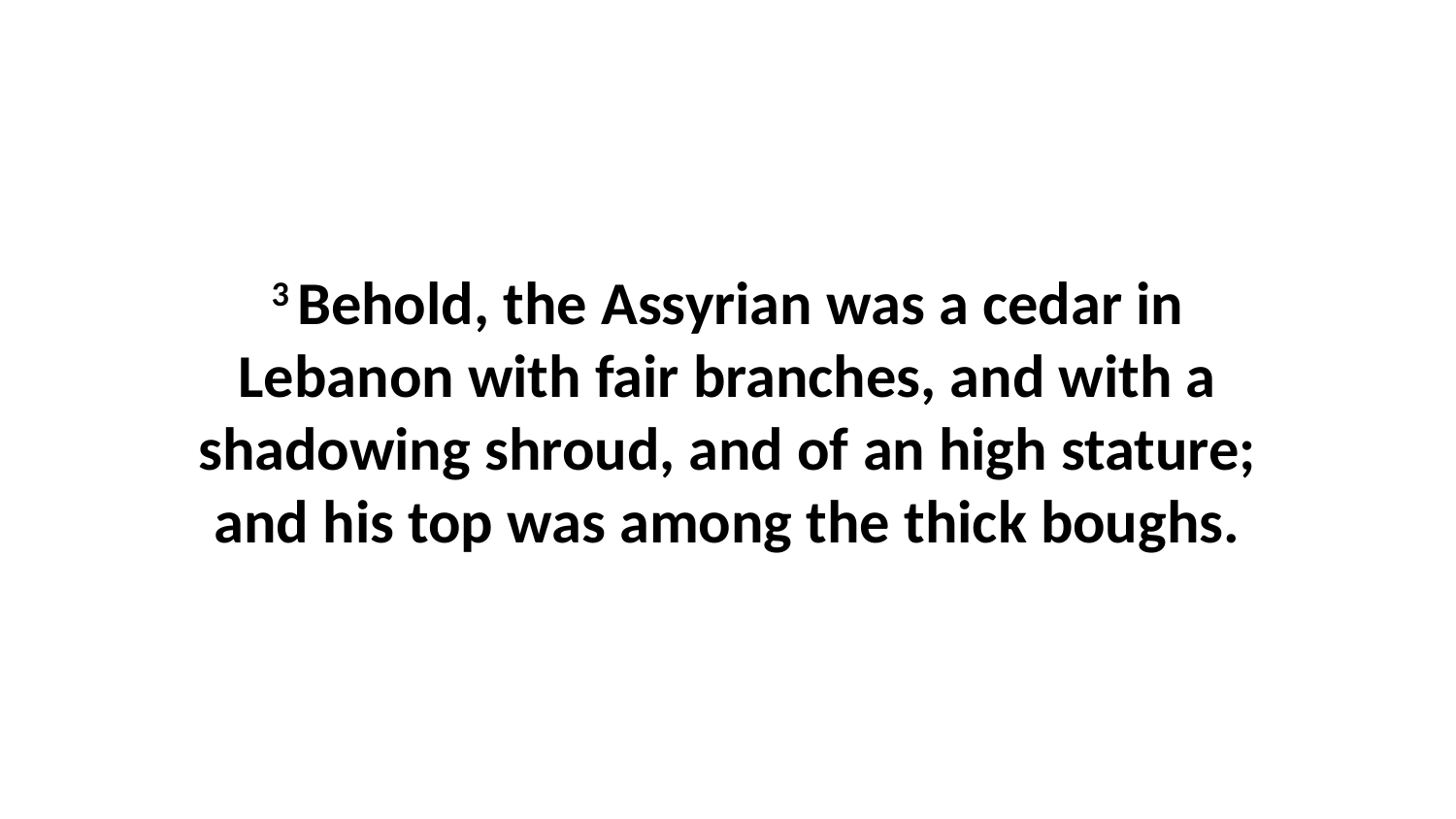

3 Behold, the Assyrian was a cedar in Lebanon with fair branches, and with a shadowing shroud, and of an high stature; and his top was among the thick boughs.